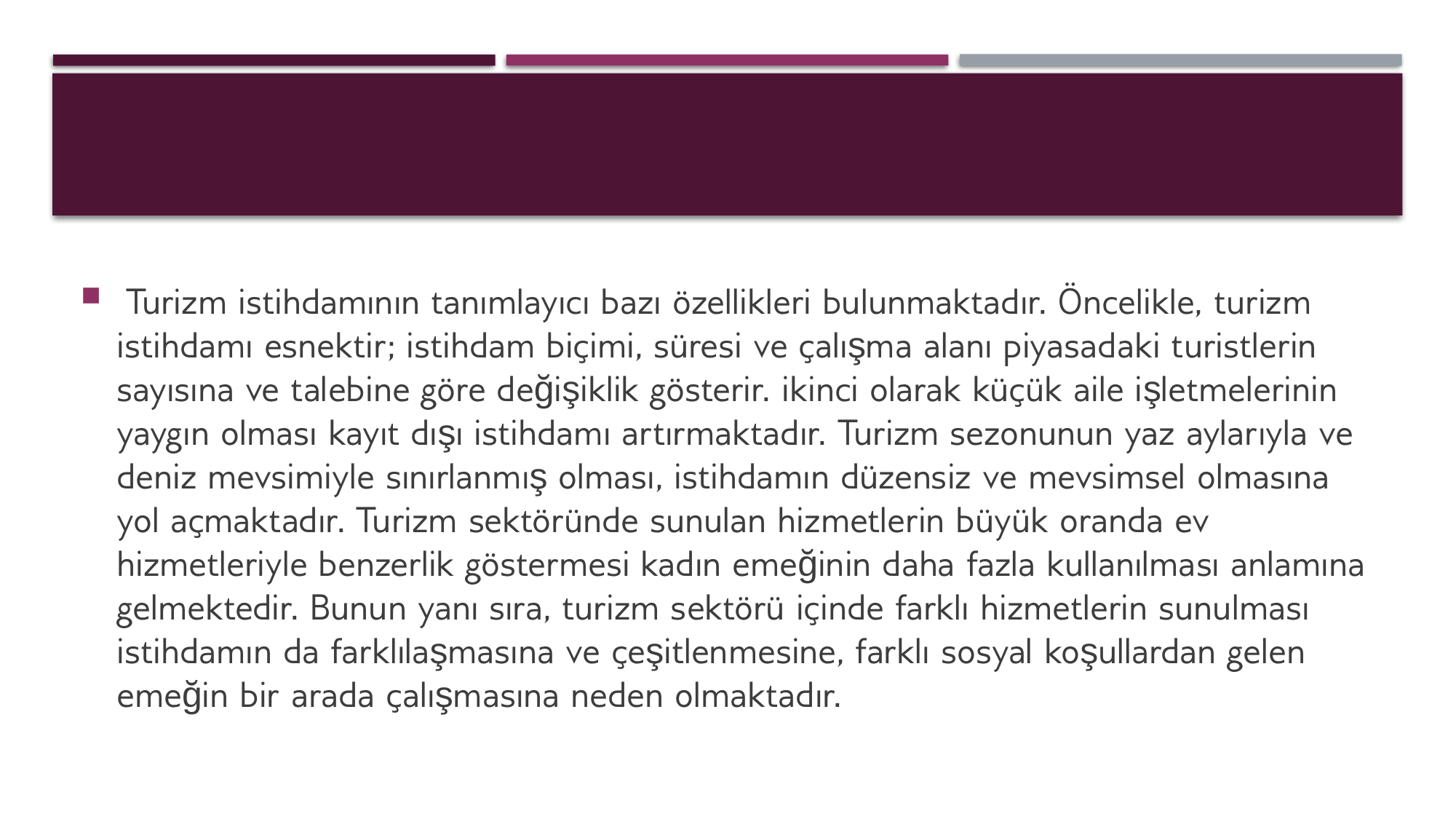

Turizm istihdamının tanımlayıcı bazı özellikleri bulunmaktadır. Öncelikle, turizm istihdamı esnektir; istihdam biçimi, süresi ve çalışma alanı piyasadaki turistlerin sayısına ve talebine göre değişiklik gösterir. ikinci olarak küçük aile işletmelerinin yaygın olması kayıt dışı istihdamı artırmaktadır. Turizm sezonunun yaz aylarıyla ve deniz mevsimiyle sınırlanmış olması, istihdamın düzensiz ve mevsimsel olmasına yol açmaktadır. Turizm sektöründe sunulan hizmetlerin büyük oranda ev hizmetleriyle benzerlik göstermesi kadın emeğinin daha fazla kullanılması anlamına gelmektedir. Bunun yanı sıra, turizm sektörü içinde farklı hizmetlerin sunulması istihdamın da farklılaşmasına ve çeşitlenmesine, farklı sosyal koşullardan gelen emeğin bir arada çalışmasına neden olmaktadır.